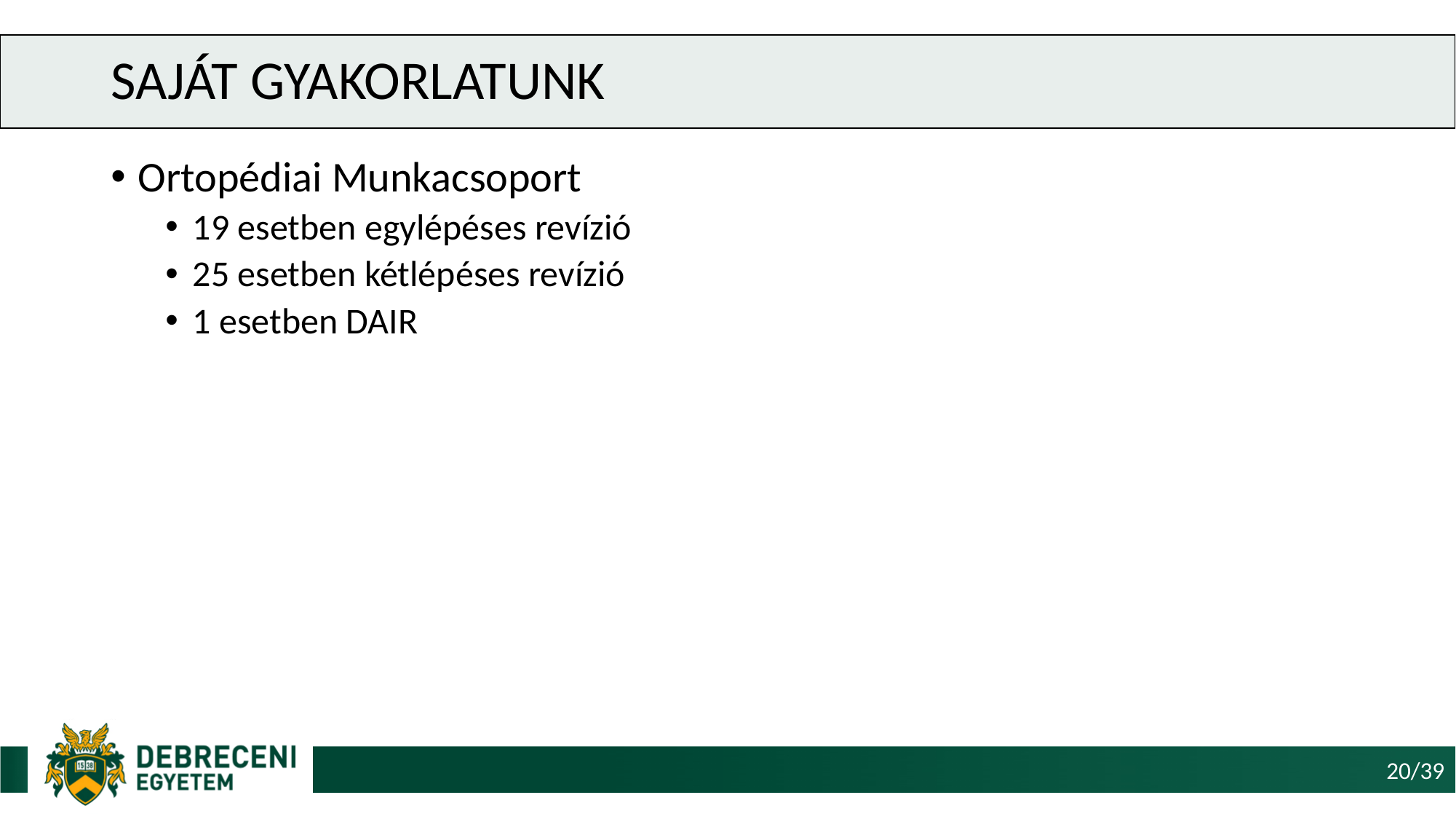

# Saját gyakorlatunk
Ortopédiai Munkacsoport
19 esetben egylépéses revízió
25 esetben kétlépéses revízió
1 esetben DAIR